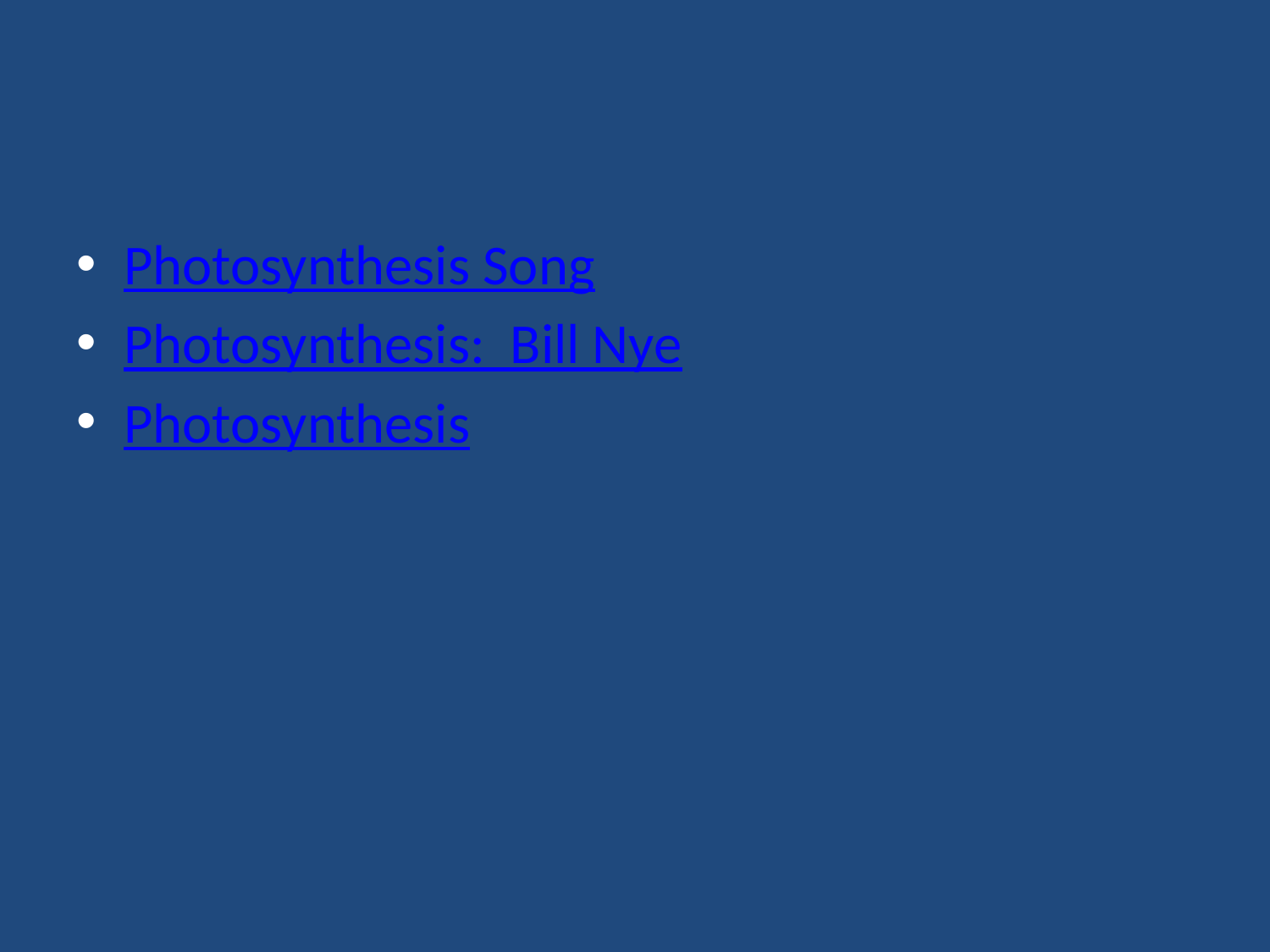

#
Photosynthesis Song
Photosynthesis:  Bill Nye
Photosynthesis